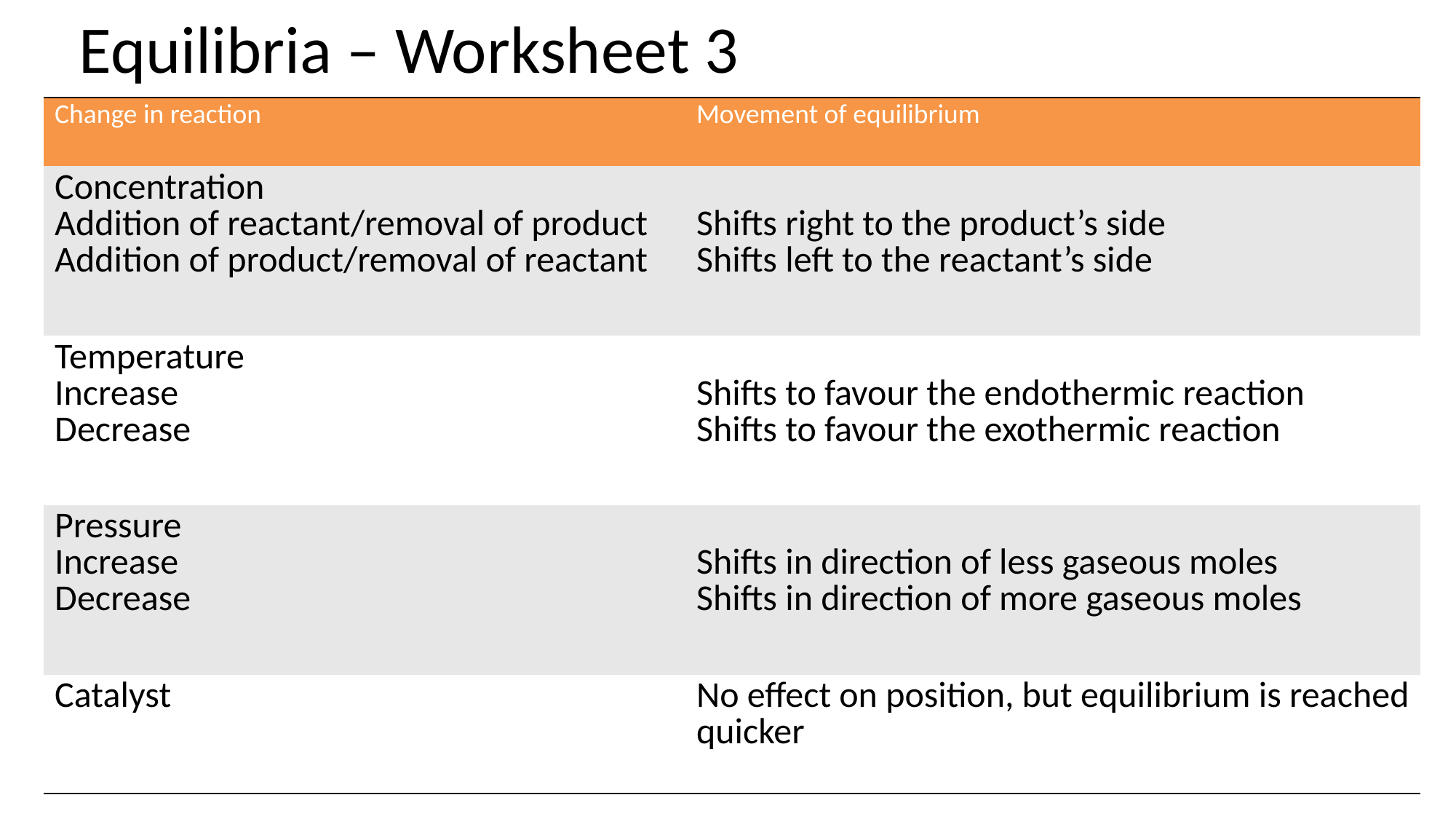

# Equilibria – Worksheet 3
| Change in reaction | Movement of equilibrium |
| --- | --- |
| Concentration Addition of reactant/removal of product Addition of product/removal of reactant | Shifts right to the product’s side Shifts left to the reactant’s side |
| Temperature Increase Decrease | Shifts to favour the endothermic reaction Shifts to favour the exothermic reaction |
| Pressure Increase Decrease | Shifts in direction of less gaseous moles Shifts in direction of more gaseous moles |
| Catalyst | No effect on position, but equilibrium is reached quicker |